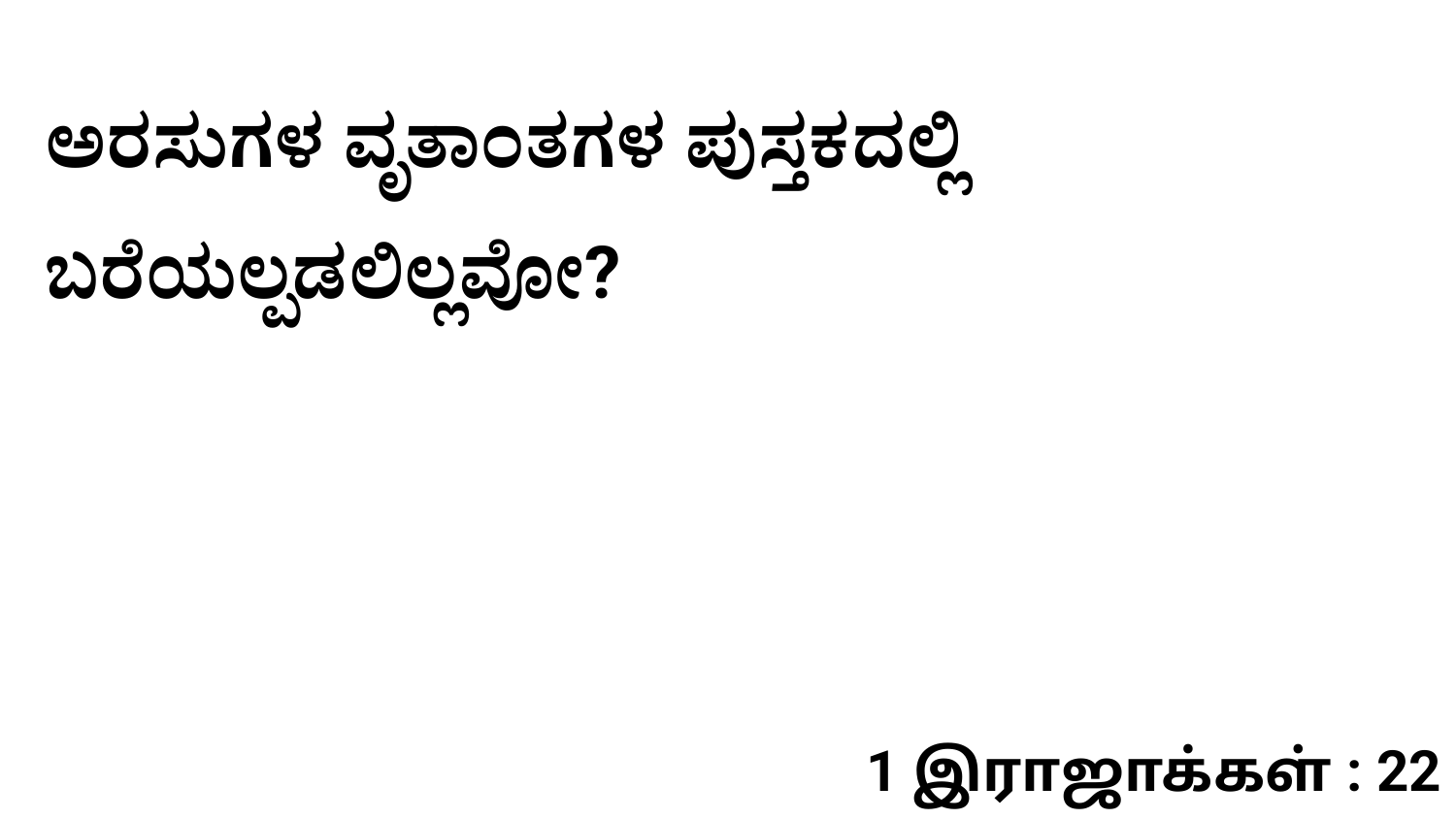

ಅರಸುಗಳ ವೃತಾಂತಗಳ ಪುಸ್ತಕದಲ್ಲಿ ಬರೆಯಲ್ಪಡಲಿಲ್ಲವೋ?
1 இராஜாக்கள் : 22